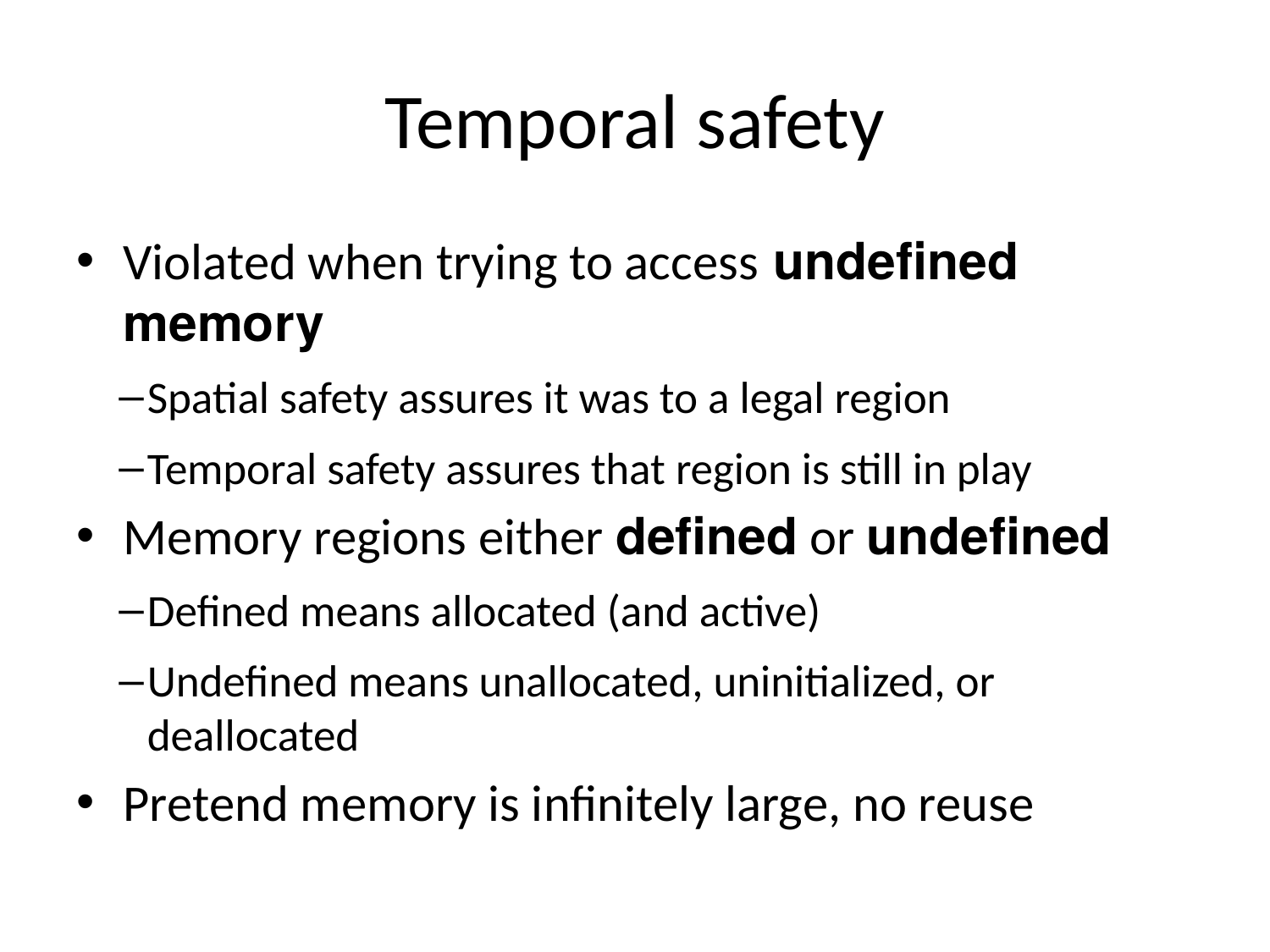

# Temporal safety
Violated when trying to access undefined memory
Spatial safety assures it was to a legal region
Temporal safety assures that region is still in play
Memory regions either defined or undefined
Defined means allocated (and active)
Undefined means unallocated, uninitialized, or deallocated
Pretend memory is infinitely large, no reuse